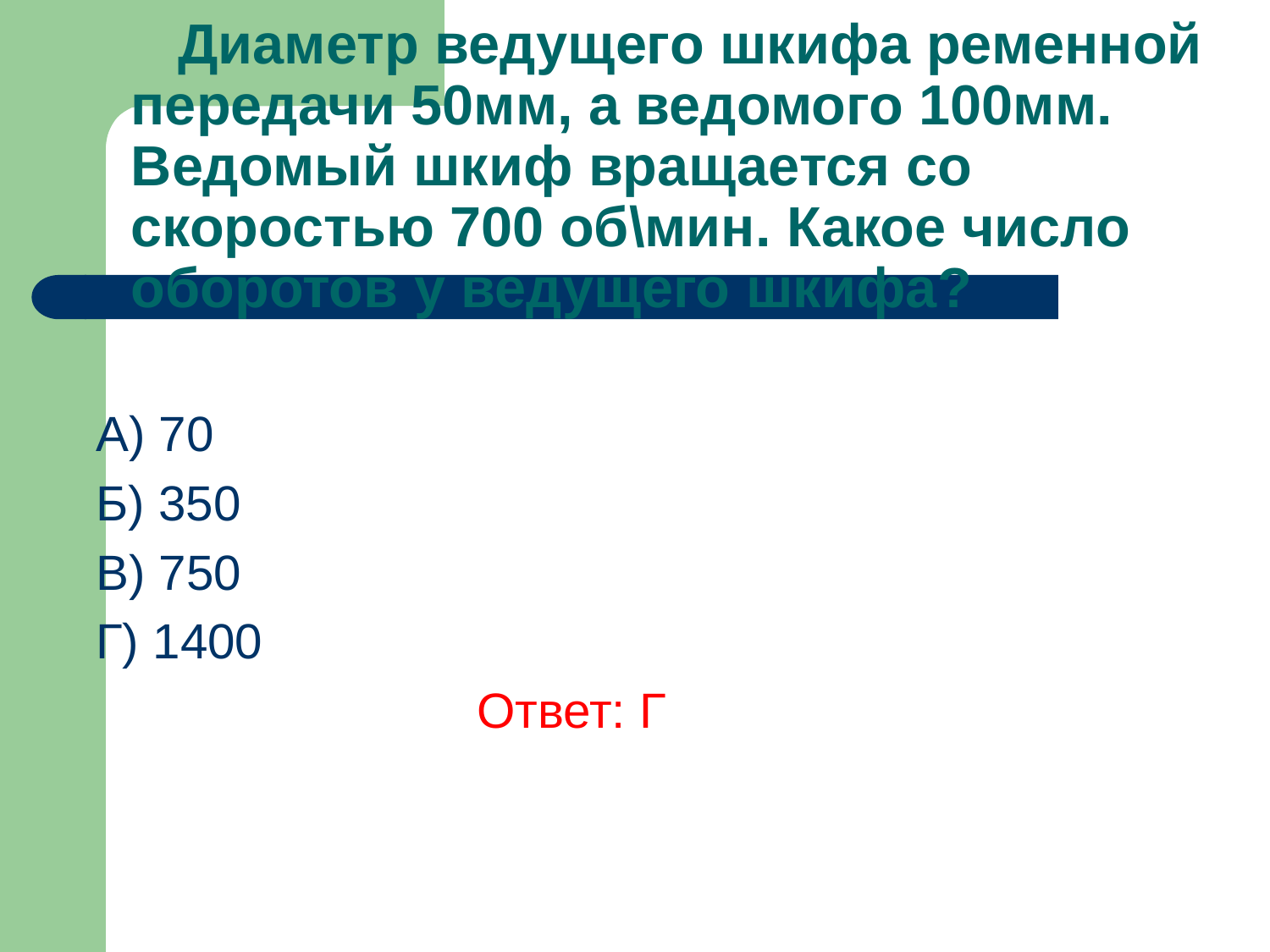

# Диаметр ведущего шкифа ременной передачи 50мм, а ведомого 100мм. Ведомый шкиф вращается со скоростью 700 об\мин. Какое число оборотов у ведущего шкифа?
A) 70
Б) 350
В) 750
Г) 1400
			Ответ: Г